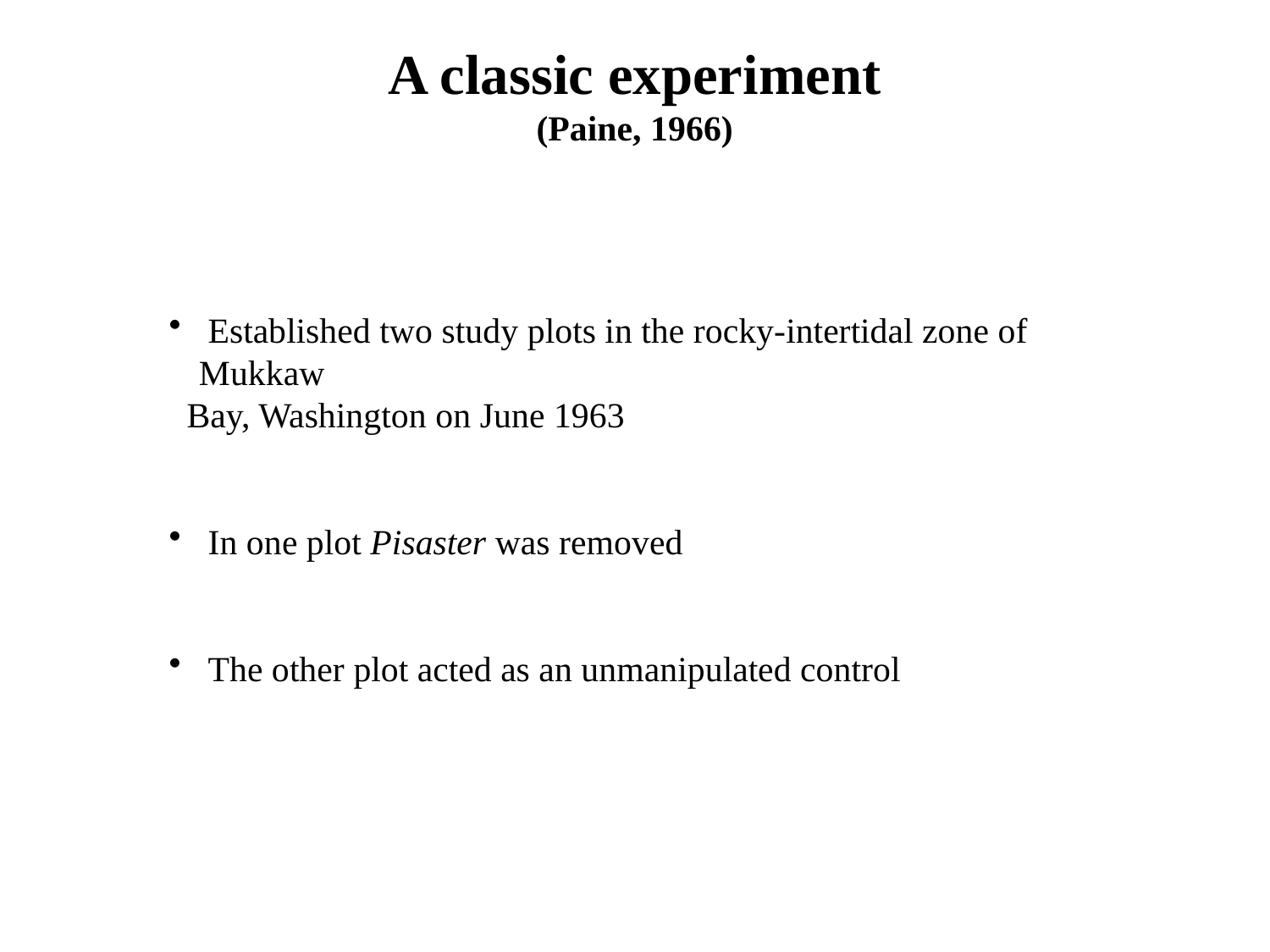

A classic experiment
(Paine, 1966)
 Established two study plots in the rocky-intertidal zone of Mukkaw
  Bay, Washington on June 1963

 In one plot Pisaster was removed

 The other plot acted as an unmanipulated control